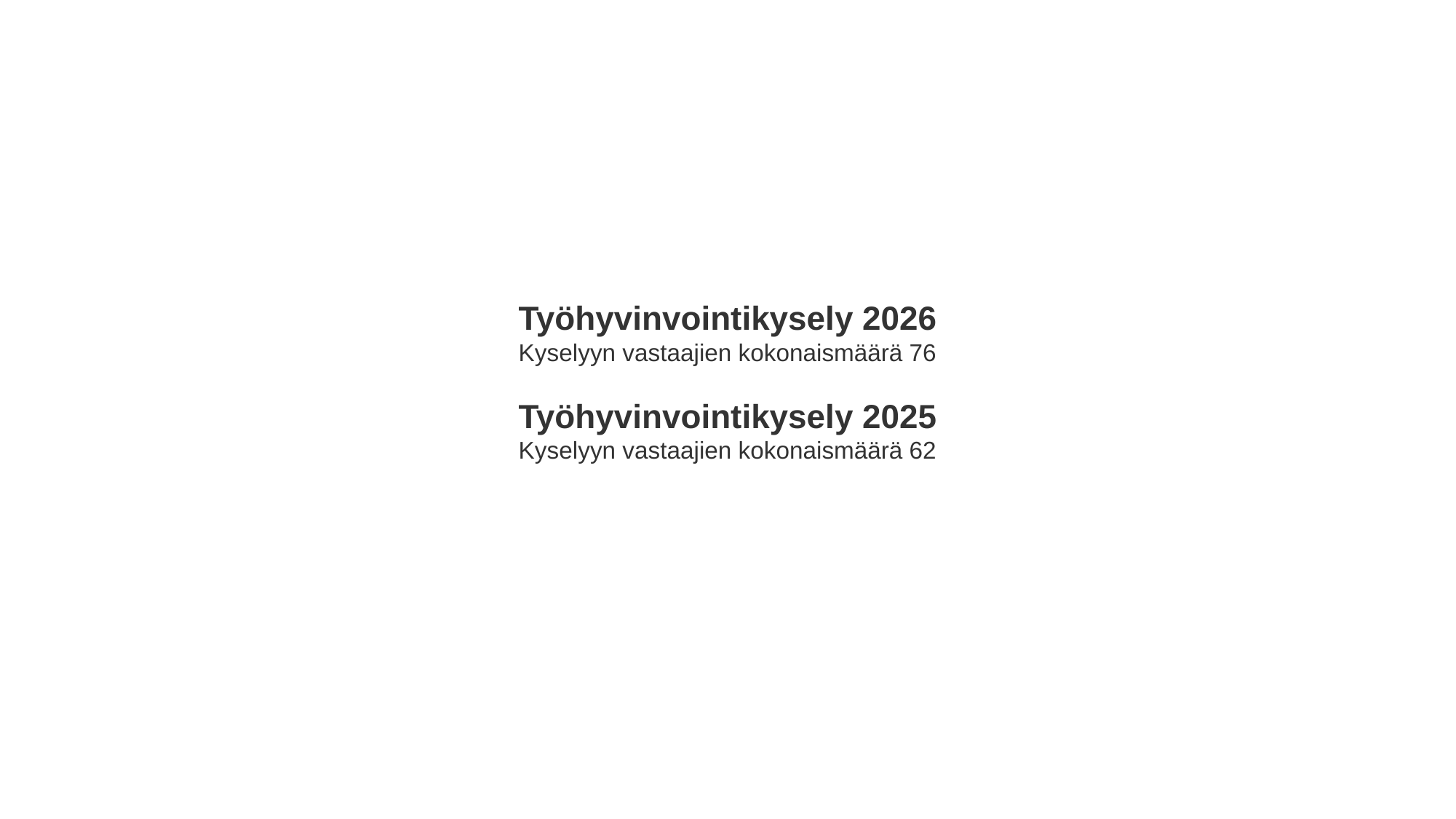

Työhyvinvointikysely 2026
Kyselyyn vastaajien kokonaismäärä 76

Työhyvinvointikysely 2025
Kyselyyn vastaajien kokonaismäärä 62